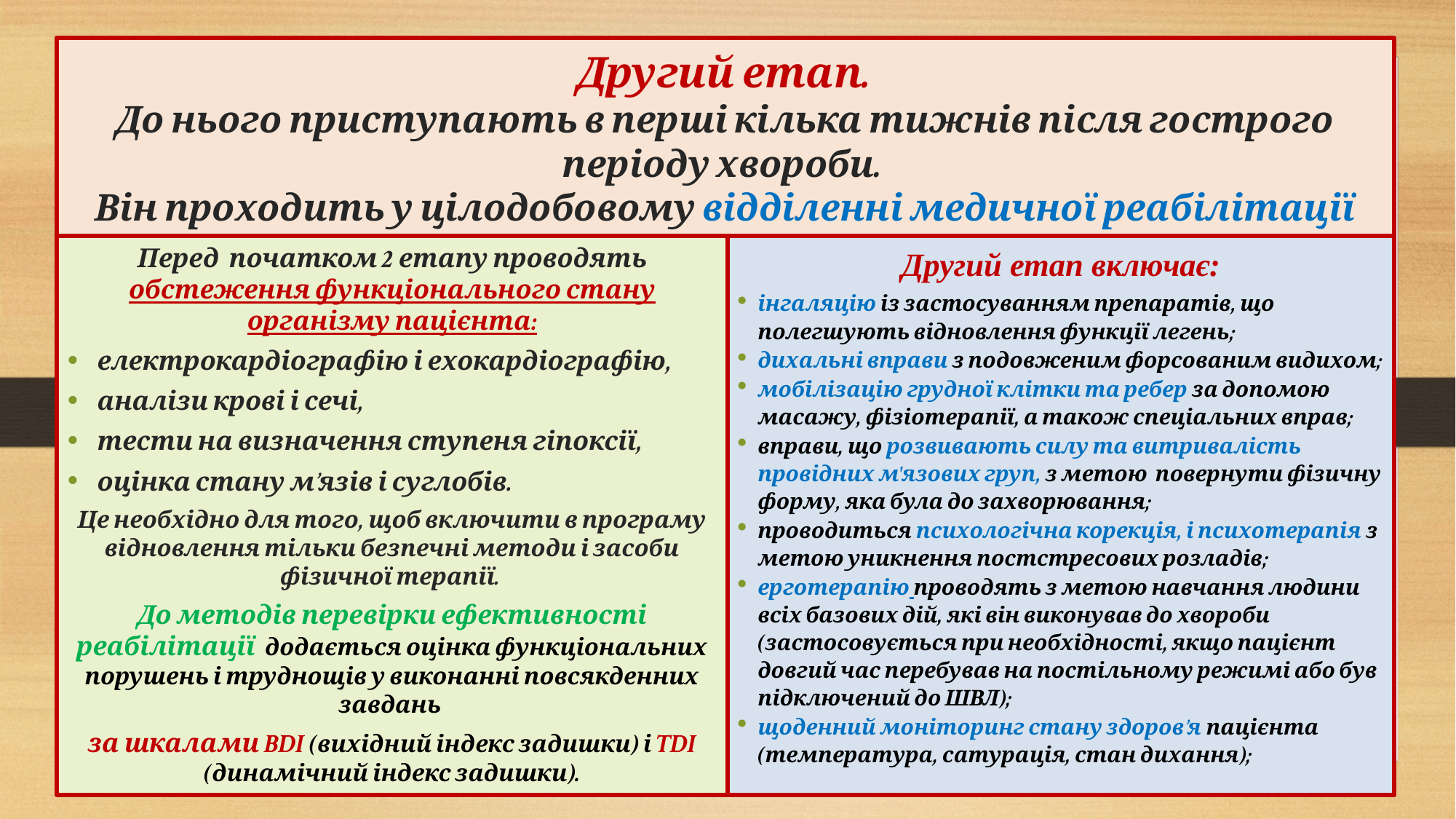

# Другий етап. До нього приступають в перші кілька тижнів після гострого періоду хвороби. Він проходить у цілодобовому відділенні медичної реабілітації
Другий етап включає:
інгаляцію із застосуванням препаратів, що полегшують відновлення функції легень;
дихальні вправи з подовженим форсованим видихом;
мобілізацію грудної клітки та ребер за допомою масажу, фізіотерапії, а також спеціальних вправ;
вправи, що розвивають силу та витривалість провідних м'язових груп, з метою  повернути фізичну форму, яка була до захворювання;
проводиться психологічна корекція, і психотерапія з метою уникнення постстресових розладів;
ерготерапію проводять з метою навчання людини всіх базових дій, які він виконував до хвороби (застосовується при необхідності, якщо пацієнт довгий час перебував на постільному режимі або був підключений до ШВЛ);
щоденний моніторинг стану здоров’я пацієнта (температура, сатурація, стан дихання);

Перед  початком 2 етапу проводять обстеження функціонального стану організму пацієнта:
електрокардіографію і ехокардіографію,
аналізи крові і сечі,
тести на визначення ступеня гіпоксії,
оцінка стану м’язів і суглобів.
Це необхідно для того, щоб включити в програму відновлення тільки безпечні методи і засоби фізичної терапії.
До методів перевірки ефективності реабілітації  додається оцінка функціональних порушень і труднощів у виконанні повсякденних завдань
за шкалами BDI (вихідний індекс задишки) і TDI (динамічний індекс задишки).